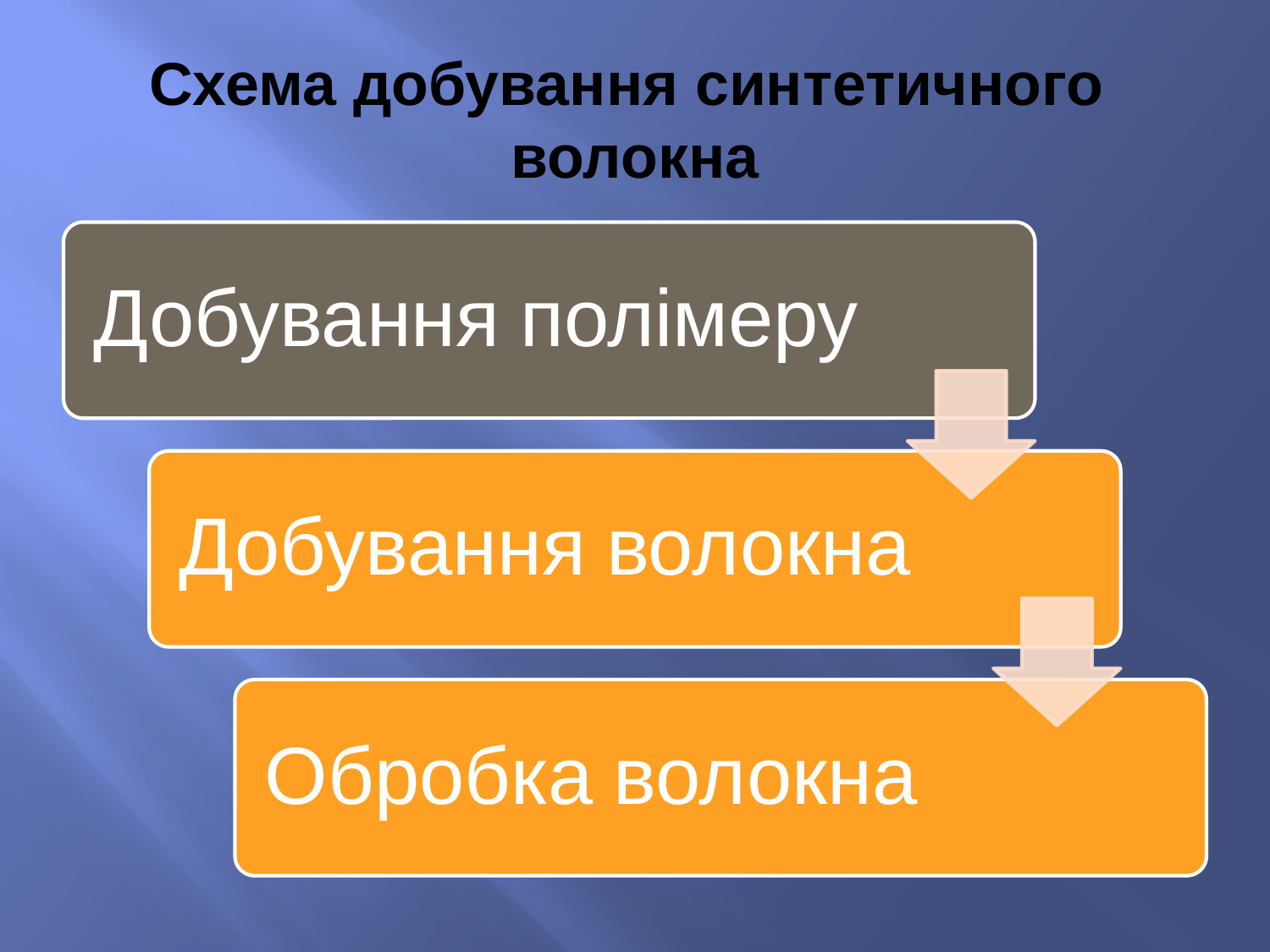

# Схема добування синтетичного  волокна
Добування полімеру
Добування волокна
Обробка волокна